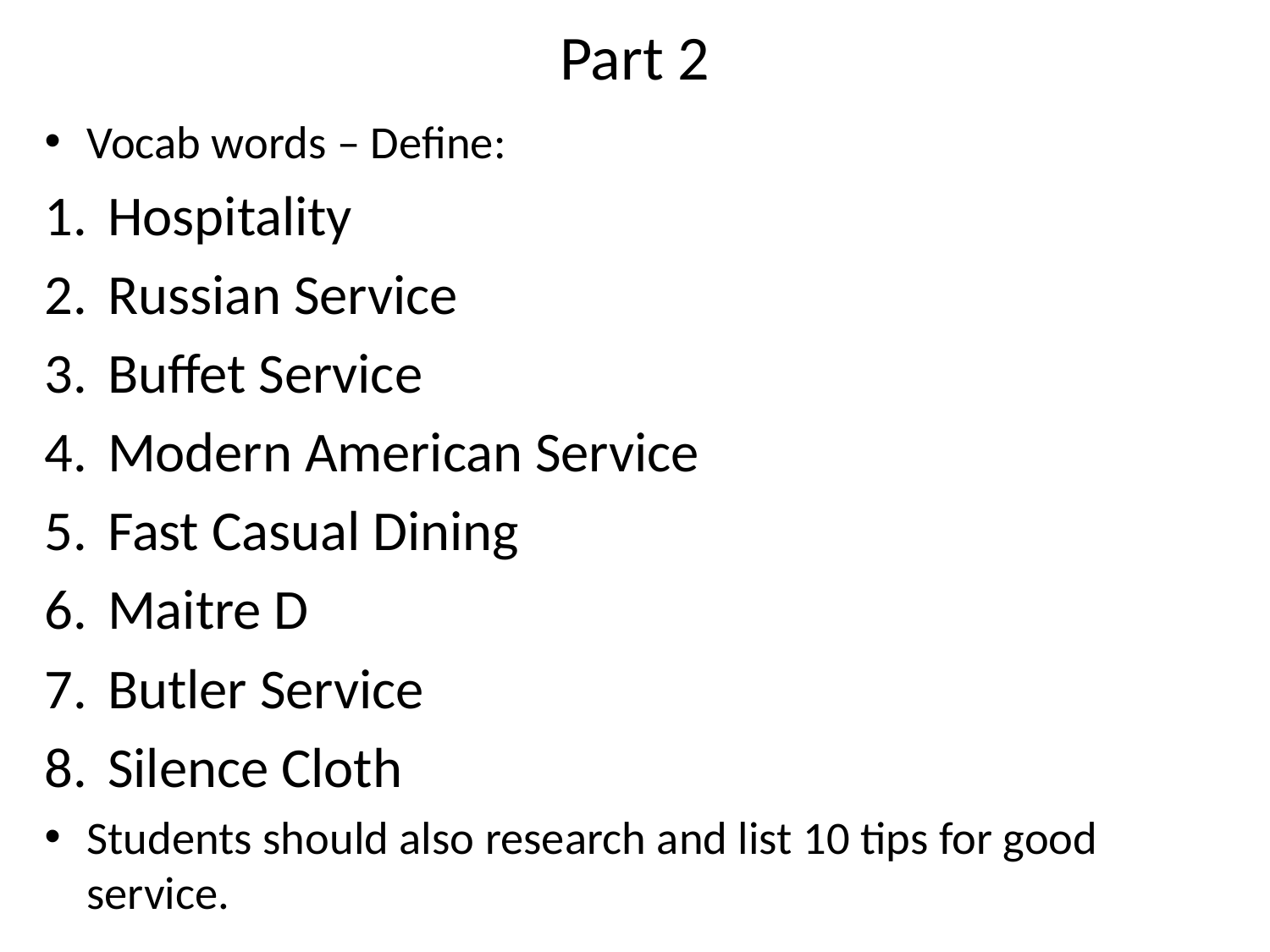

# Part 2
Vocab words – Define:
Hospitality
Russian Service
Buffet Service
Modern American Service
Fast Casual Dining
Maitre D
Butler Service
Silence Cloth
Students should also research and list 10 tips for good service.